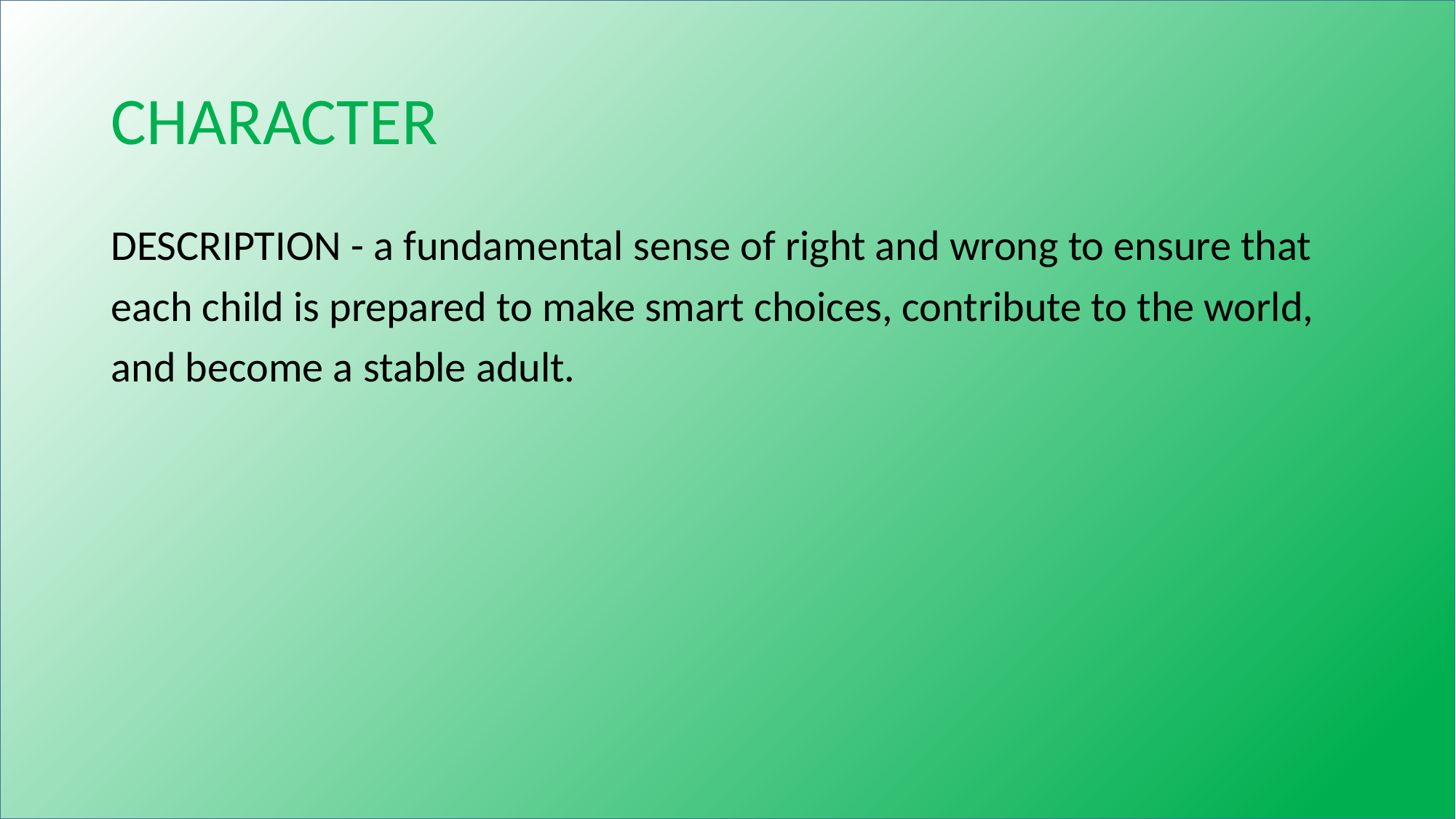

# CHARACTER
DESCRIPTION - a fundamental sense of right and wrong to ensure that
each child is prepared to make smart choices, contribute to the world,
and become a stable adult.